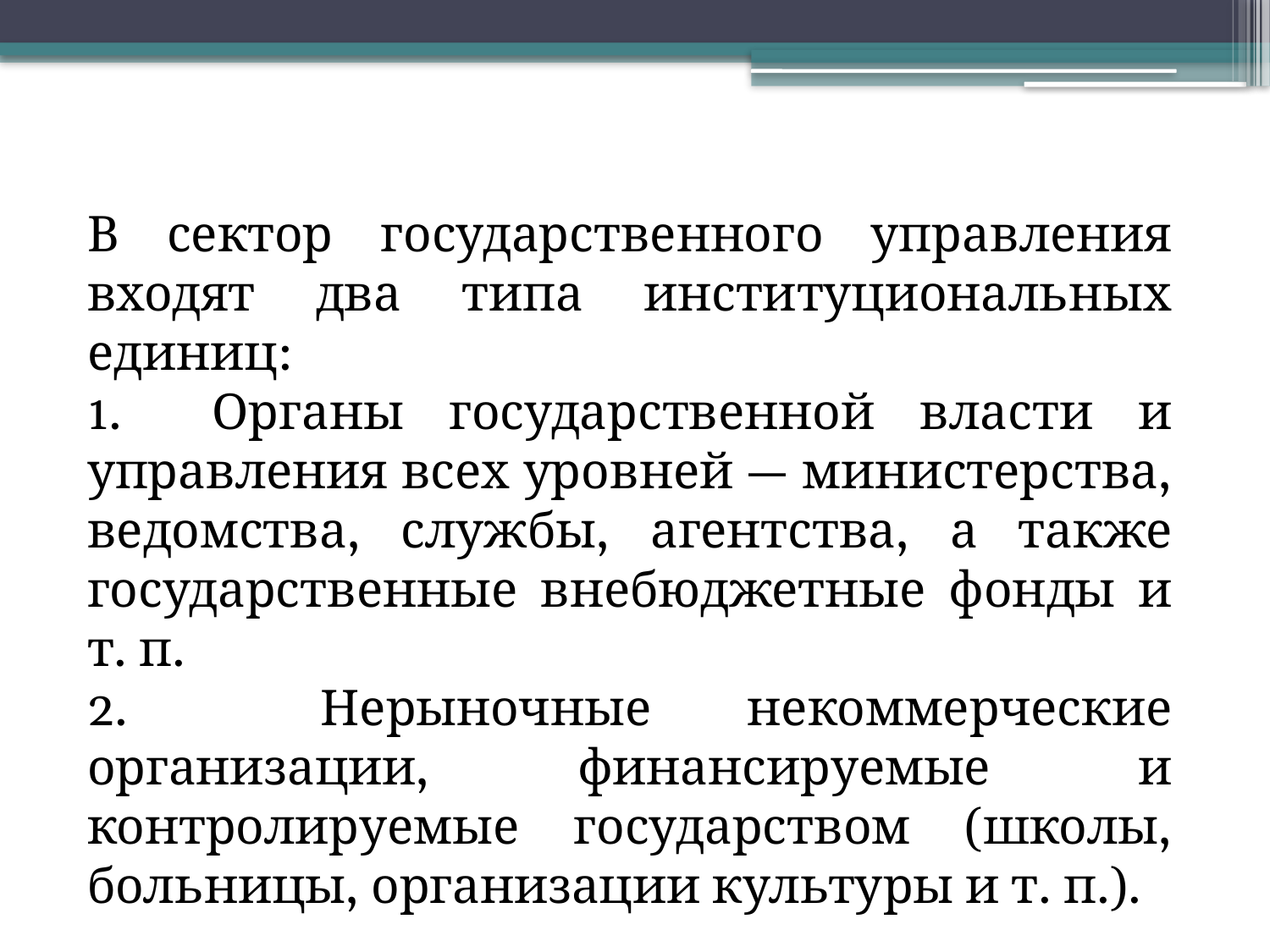

В сектор государственного управления входят два типа институциональных единиц:
1.  Органы государственной власти и управления всех уровней — министерства, ведомства, службы, агентства, а также государственные внебюджетные фонды и т. п.
2.  Нерыночные некоммерческие организации, финансируемые и контролируемые государством (школы, больницы, организации культуры и т. п.).